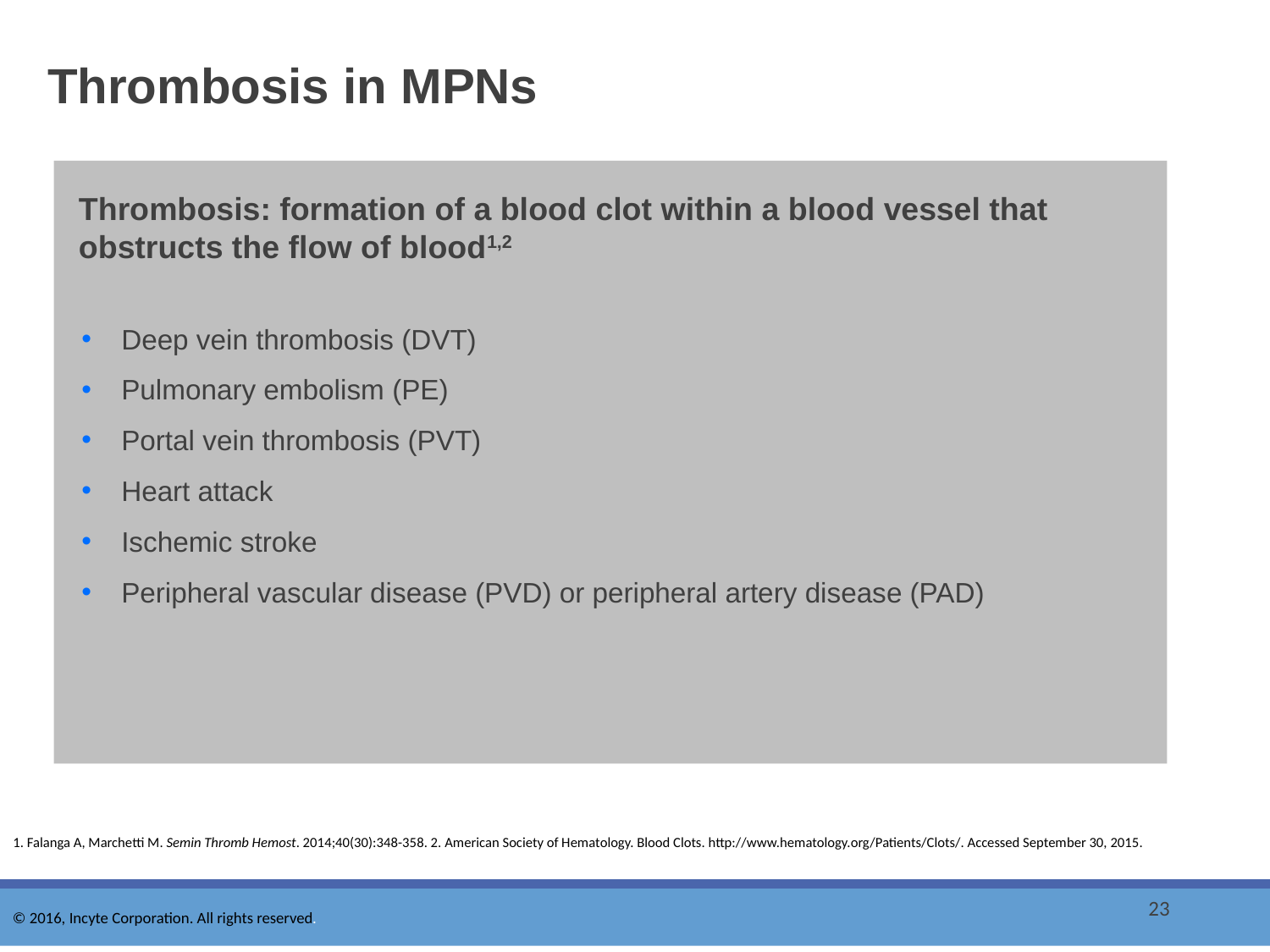

# Thrombosis in MPNs

Thrombosis: formation of a blood clot within a blood vessel that obstructs the flow of blood1,2

Deep vein thrombosis (DVT)
Pulmonary embolism (PE)
Portal vein thrombosis (PVT)
Heart attack
Ischemic stroke
Peripheral vascular disease (PVD) or peripheral artery disease (PAD)
1. Falanga A, Marchetti M. Semin Thromb Hemost. 2014;40(30):348-358. 2. American Society of Hematology. Blood Clots. http://www.hematology.org/Patients/Clots/. Accessed September 30, 2015.
23